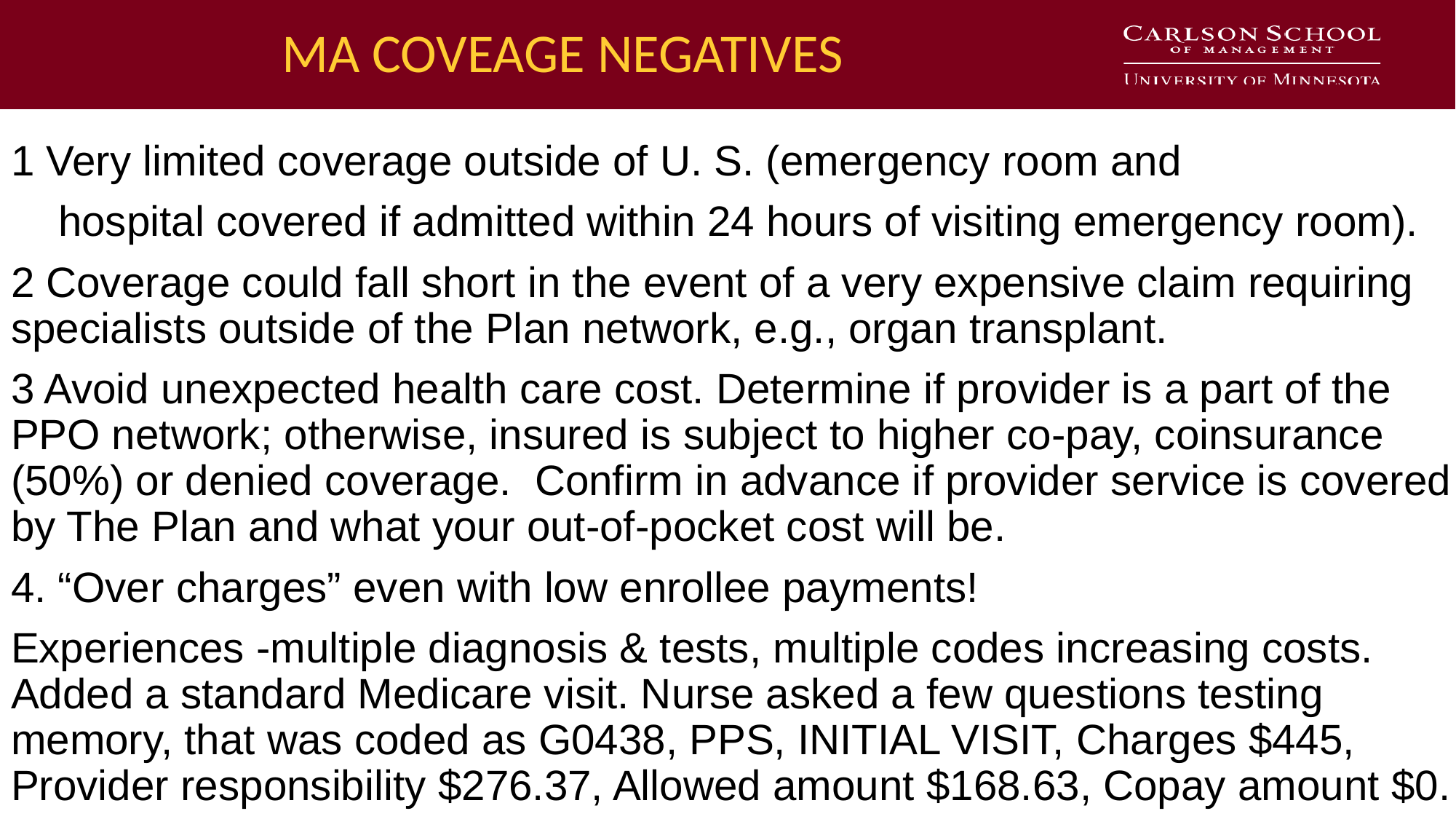

# MA COVEAGE NEGATIVES
1 Very limited coverage outside of U. S. (emergency room and
    hospital covered if admitted within 24 hours of visiting emergency room).
2 Coverage could fall short in the event of a very expensive claim requiring specialists outside of the Plan network, e.g., organ transplant.
3 Avoid unexpected health care cost. Determine if provider is a part of the PPO network; otherwise, insured is subject to higher co-pay, coinsurance (50%) or denied coverage.  Confirm in advance if provider service is covered by The Plan and what your out-of-pocket cost will be.
4. “Over charges” even with low enrollee payments!
Experiences -multiple diagnosis & tests, multiple codes increasing costs.  Added a standard Medicare visit. Nurse asked a few questions testing  memory, that was coded as G0438, PPS, INITIAL VISIT, Charges $445, Provider responsibility $276.37, Allowed amount $168.63, Copay amount $0.